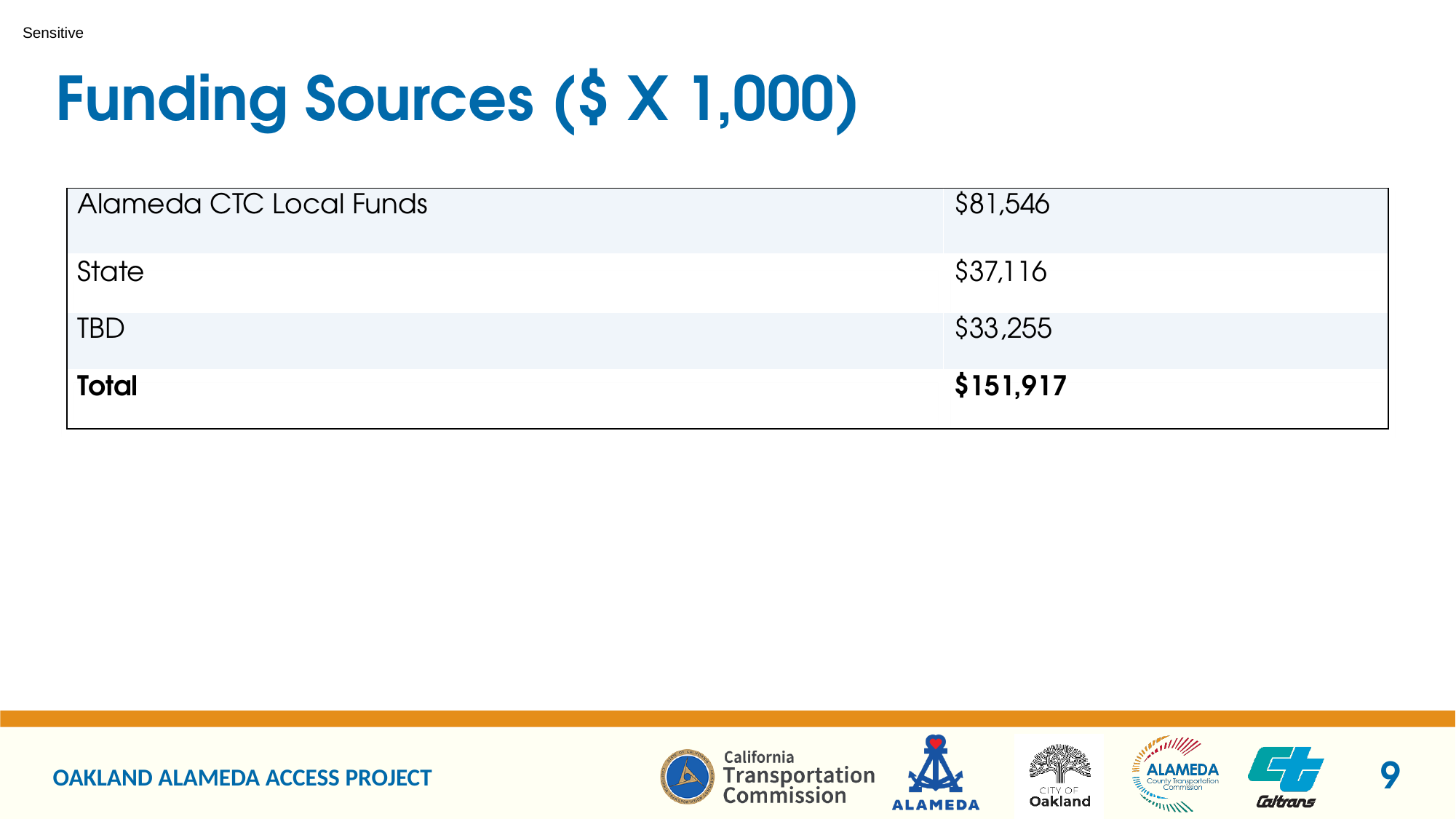

# Funding Sources ($ X 1,000)

| Alameda CTC Local Funds | $81,546 |
| --- | --- |
| State | $37,116 |
| TBD | $33,255 |
| Total | $151,917 |
|  |
| --- |